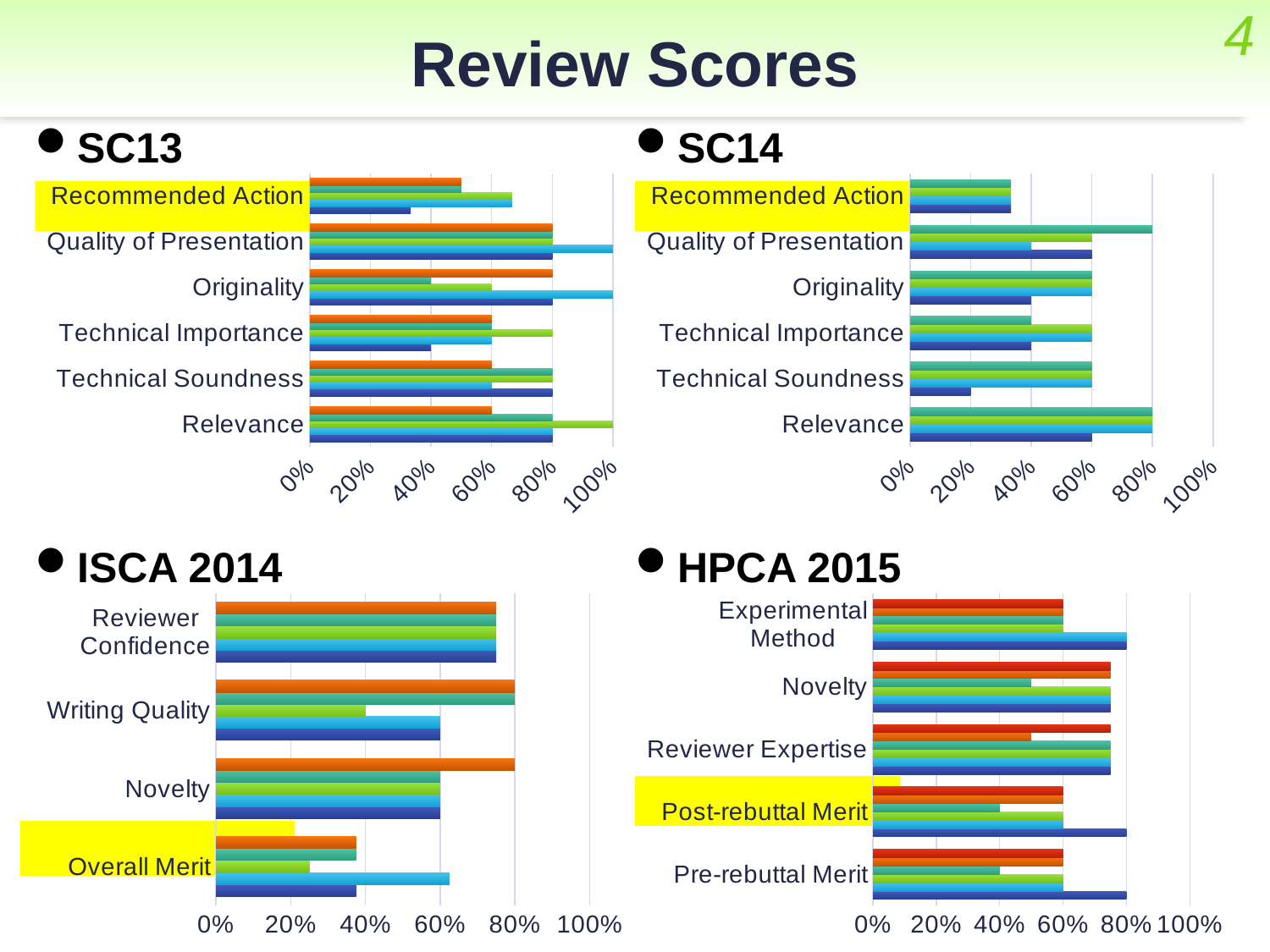

# Review Scores
4
SC13
SC14

### Chart

| Category | A | B | C | D | E |
|---|---|---|---|---|---|
| Relevance | 0.8 | 0.8 | 1.0 | 0.8 | 0.6 |
| Technical Soundness | 0.8 | 0.6 | 0.8 | 0.8 | 0.6 |
| Technical Importance | 0.4 | 0.6 | 0.8 | 0.6 | 0.6 |
| Originality | 0.8 | 1.0 | 0.6 | 0.4 | 0.8 |
| Quality of Presentation | 0.8 | 1.0 | 0.8 | 0.8 | 0.8 |
| Recommended Action | 0.3333333333333333 | 0.6666666666666666 | 0.6666666666666666 | 0.5 | 0.5 |

### Chart

| Category | A | B | C | D |
|---|---|---|---|---|
| Relevance | 0.6 | 0.8 | 0.8 | 0.8 |
| Technical Soundness | 0.2 | 0.6 | 0.6 | 0.6 |
| Technical Importance | 0.4 | 0.6 | 0.6 | 0.4 |
| Originality | 0.4 | 0.6 | 0.6 | 0.6 |
| Quality of Presentation | 0.6 | 0.4 | 0.6 | 0.8 |
| Recommended Action | 0.3333333333333333 | 0.3333333333333333 | 0.3333333333333333 | 0.3333333333333333 |

ISCA 2014
HPCA 2015

### Chart

| Category | A | B | C | D | E |
|---|---|---|---|---|---|
| Overall Merit | 0.375 | 0.625 | 0.25 | 0.375 | 0.375 |
| Novelty | 0.6 | 0.6 | 0.6 | 0.6 | 0.8 |
| Writing Quality | 0.6 | 0.6 | 0.4 | 0.8 | 0.8 |
| Reviewer Confidence | 0.75 | 0.75 | 0.75 | 0.75 | 0.75 |

### Chart

| Category | A | B | C | D | E | F |
|---|---|---|---|---|---|---|
| Pre-rebuttal Merit | 0.8 | 0.6 | 0.6 | 0.4 | 0.6 | 0.6 |
| Post-rebuttal Merit | 0.8 | 0.6 | 0.6 | 0.4 | 0.6 | 0.6 |
| Reviewer Expertise | 0.75 | 0.75 | 0.75 | 0.75 | 0.5 | 0.75 |
| Novelty | 0.75 | 0.75 | 0.75 | 0.5 | 0.75 | 0.75 |
| Experimental Method | 0.8 | 0.8 | 0.6 | 0.6 | 0.6 | 0.6 |